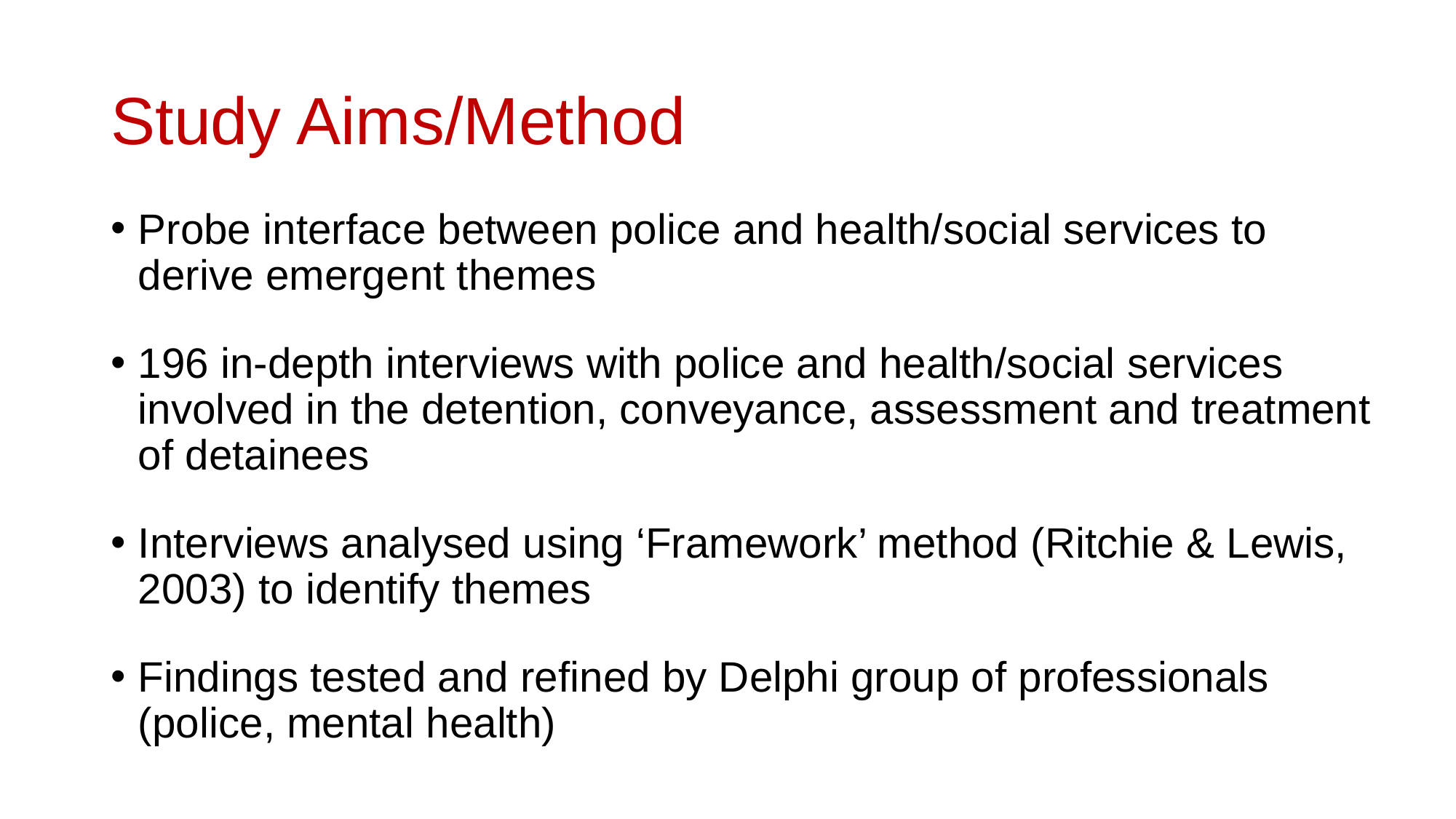

# Study Aims/Method
Probe interface between police and health/social services to derive emergent themes
196 in-depth interviews with police and health/social services involved in the detention, conveyance, assessment and treatment of detainees
Interviews analysed using ‘Framework’ method (Ritchie & Lewis, 2003) to identify themes
Findings tested and refined by Delphi group of professionals (police, mental health)